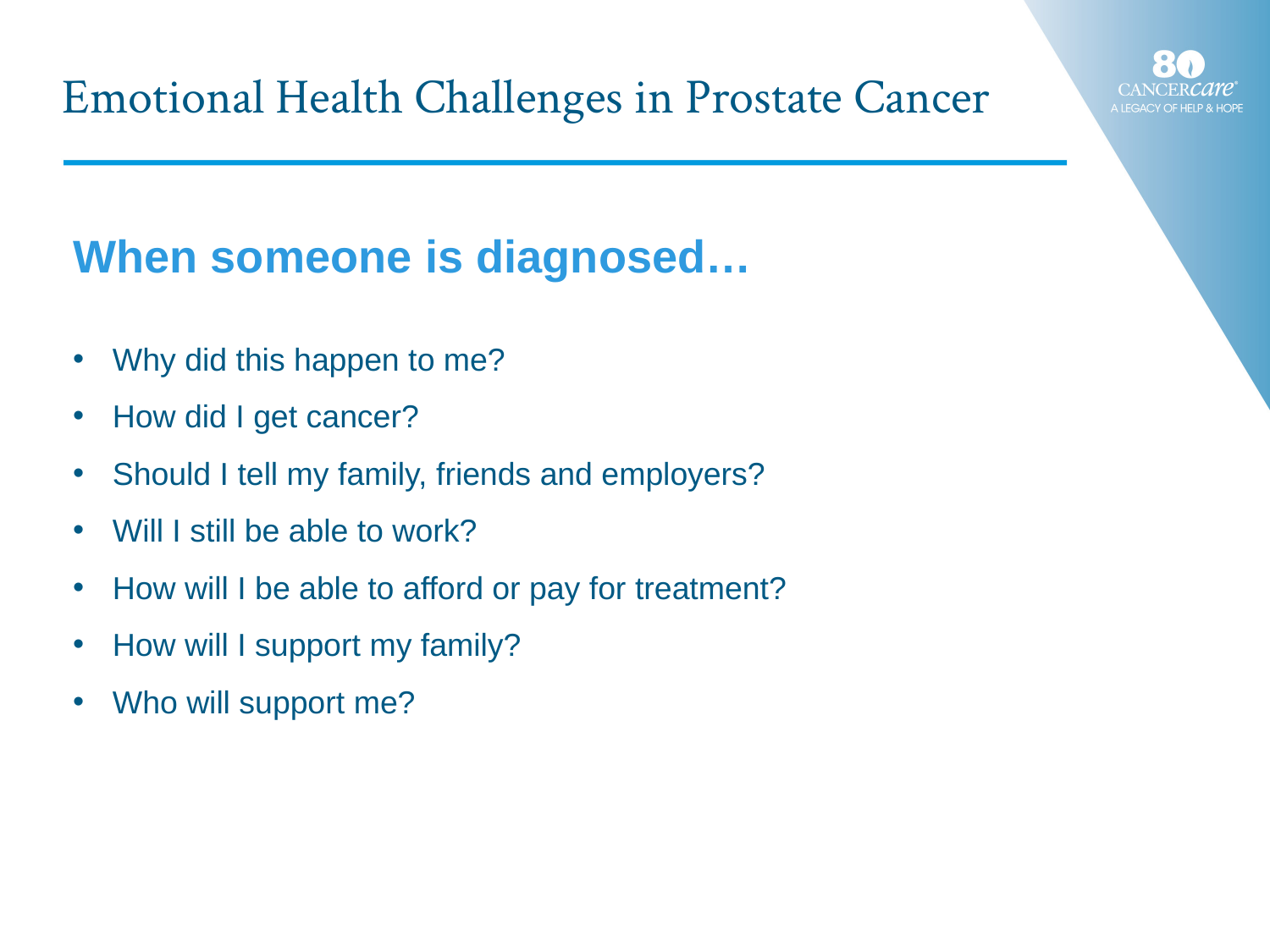

Emotional Health Challenges in Prostate Cancer
When someone is diagnosed…

Why did this happen to me?
How did I get cancer?
Should I tell my family, friends and employers?
Will I still be able to work?
How will I be able to afford or pay for treatment?
How will I support my family?
Who will support me?